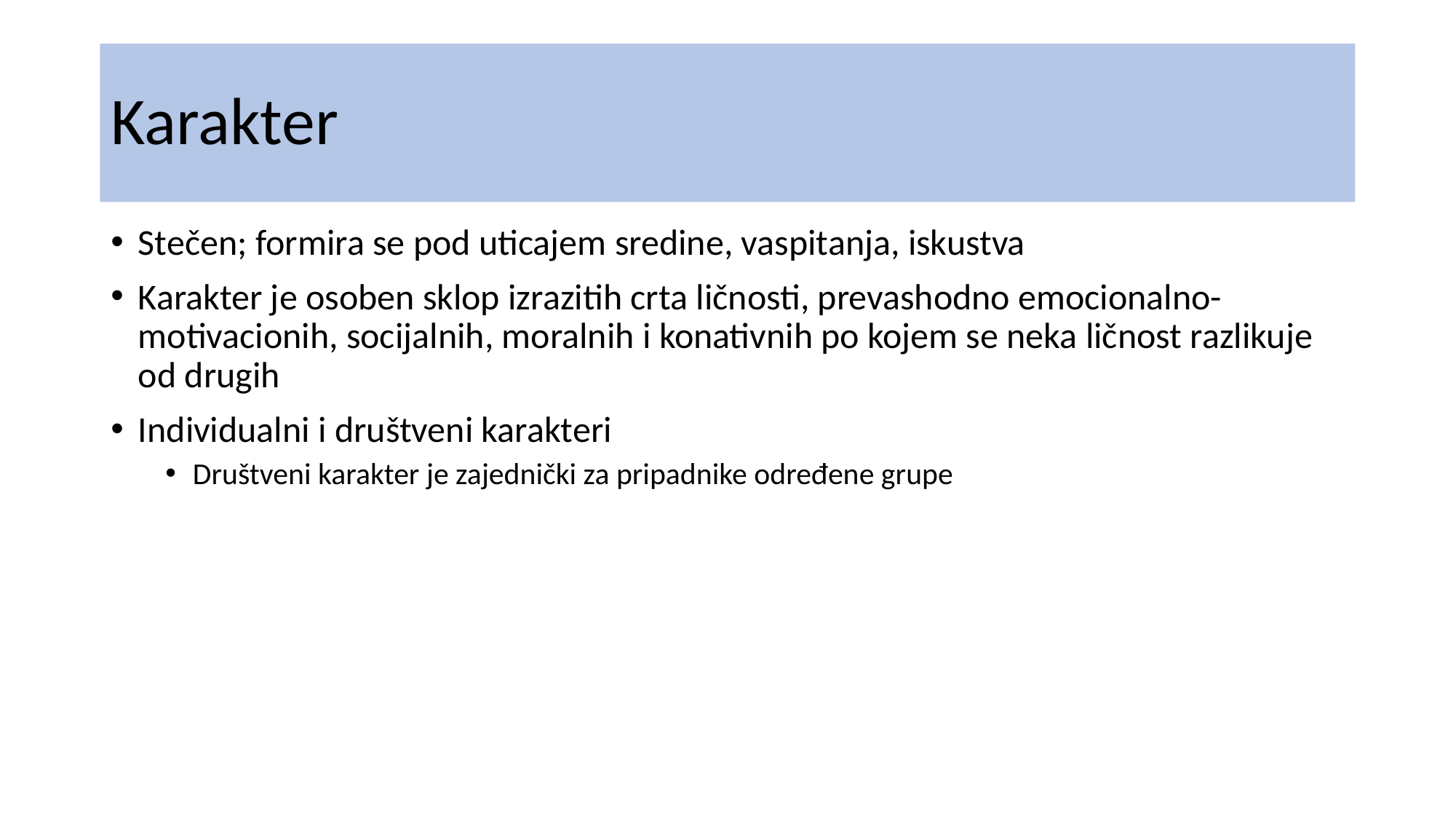

# Karakter
Stečen; formira se pod uticajem sredine, vaspitanja, iskustva
Karakter je osoben sklop izrazitih crta ličnosti, prevashodno emocionalno-motivacionih, socijalnih, moralnih i konativnih po kojem se neka ličnost razlikuje od drugih
Individualni i društveni karakteri
Društveni karakter je zajednički za pripadnike određene grupe